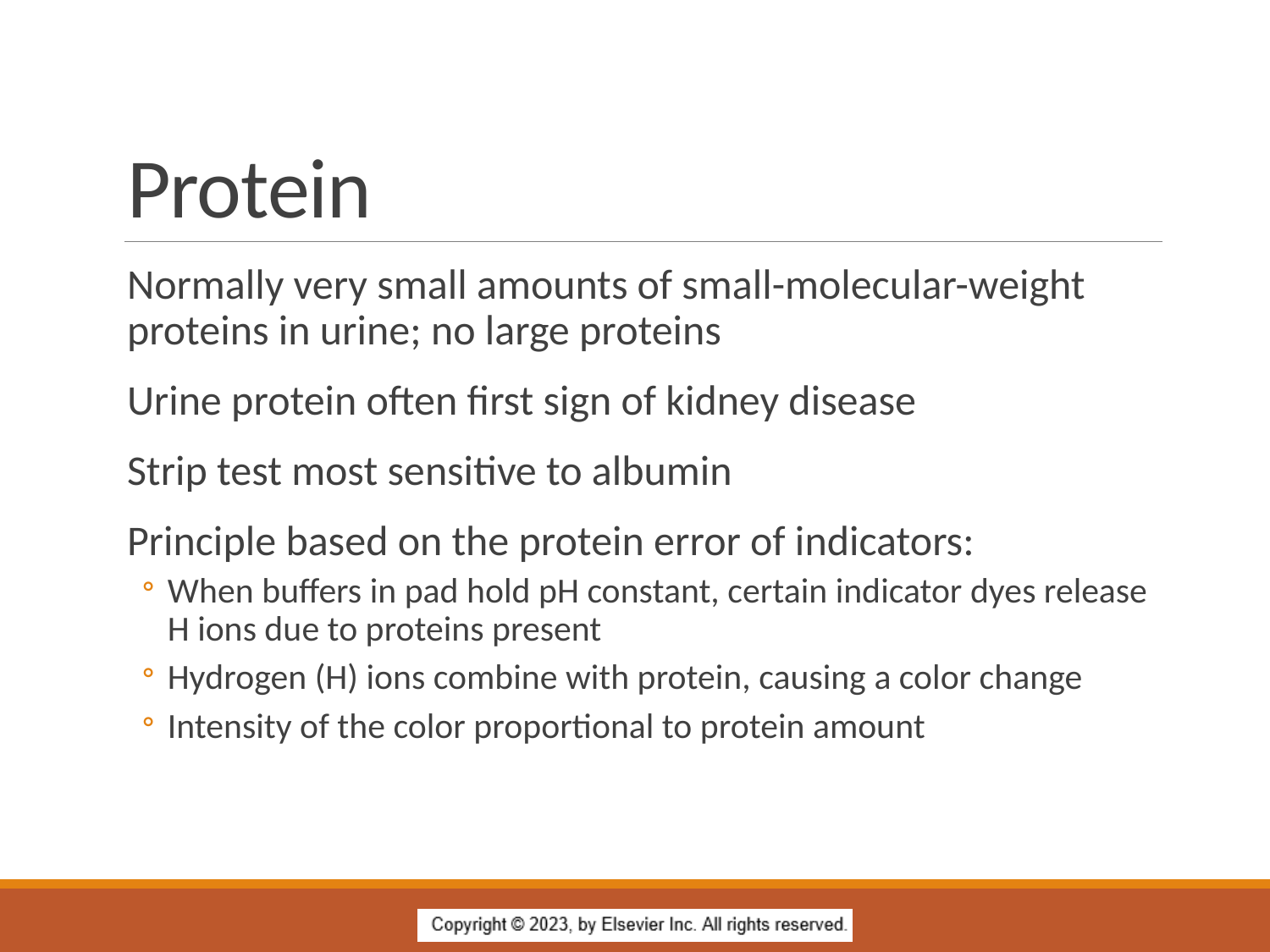

# Protein
Normally very small amounts of small-molecular-weight proteins in urine; no large proteins
Urine protein often first sign of kidney disease
Strip test most sensitive to albumin
Principle based on the protein error of indicators:
When buffers in pad hold pH constant, certain indicator dyes release H ions due to proteins present
Hydrogen (H) ions combine with protein, causing a color change
Intensity of the color proportional to protein amount